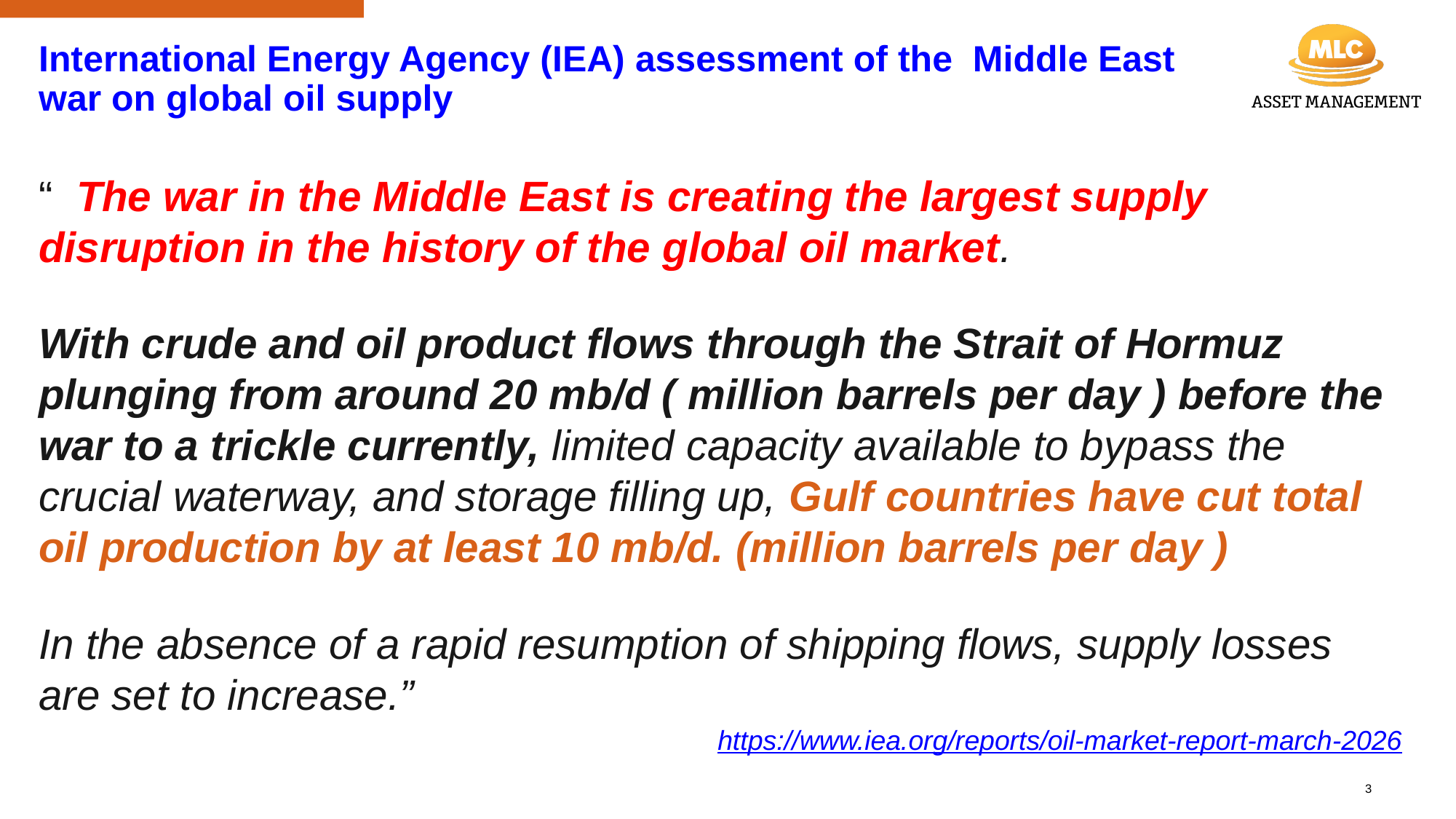

# International Energy Agency (IEA) assessment of the  Middle East  war on global oil supply
“  The war in the Middle East is creating the largest supply disruption in the history of the global oil market.

With crude and oil product flows through the Strait of Hormuz plunging from around 20 mb/d ( million barrels per day ) before the war to a trickle currently, limited capacity available to bypass the crucial waterway, and storage filling up, Gulf countries have cut total oil production by at least 10 mb/d. (million barrels per day )

In the absence of a rapid resumption of shipping flows, supply losses are set to increase.”
https://www.iea.org/reports/oil-market-report-march-2026

3